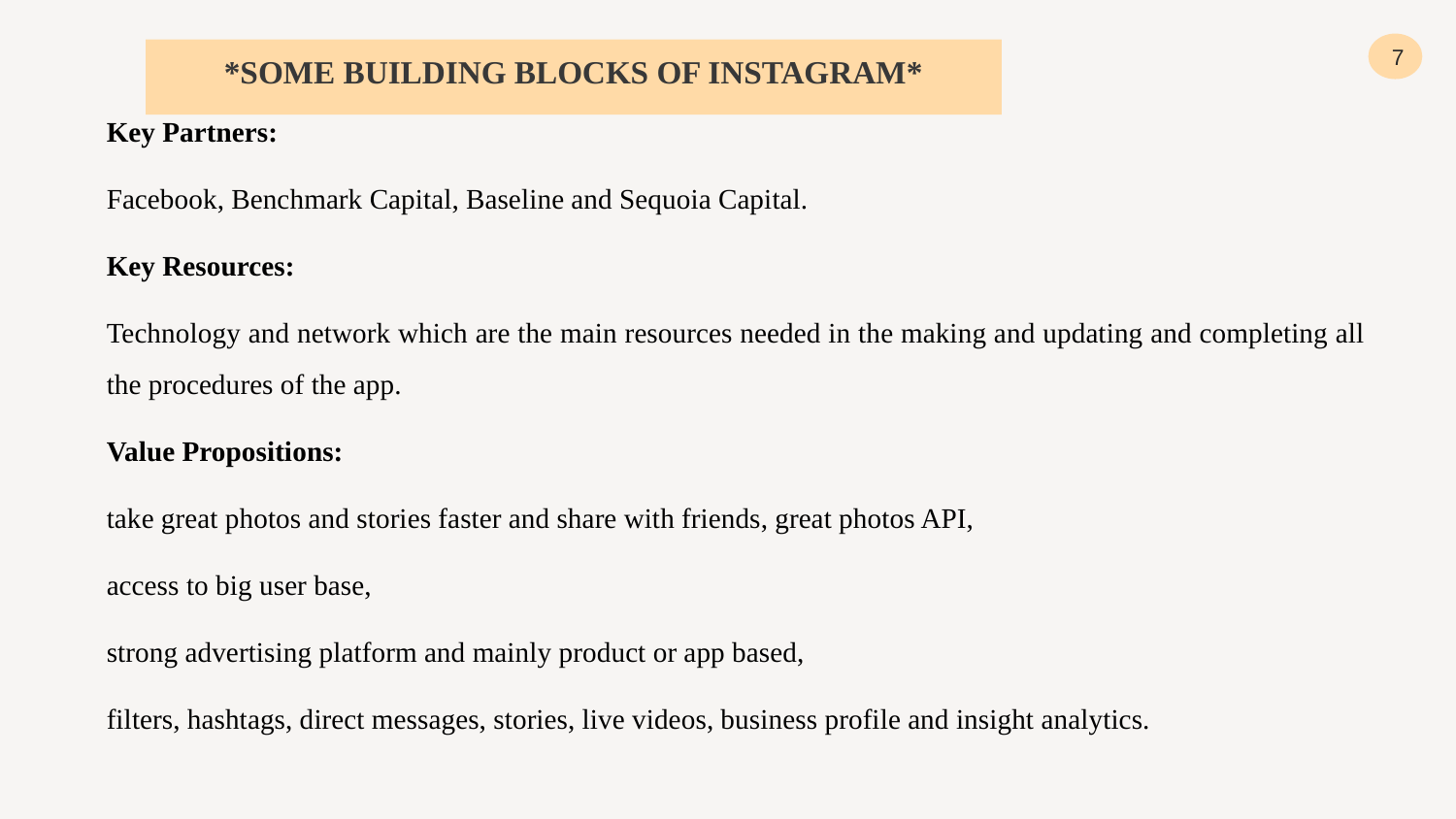

7

Key Partners:
Facebook, Benchmark Capital, Baseline and Sequoia Capital.
Key Resources:
Technology and network which are the main resources needed in the making and updating and completing all the procedures of the app.
Value Propositions:
take great photos and stories faster and share with friends, great photos API,
access to big user base,
strong advertising platform and mainly product or app based,
filters, hashtags, direct messages, stories, live videos, business profile and insight analytics.

*SOME BUILDING BLOCKS OF INSTAGRAM*